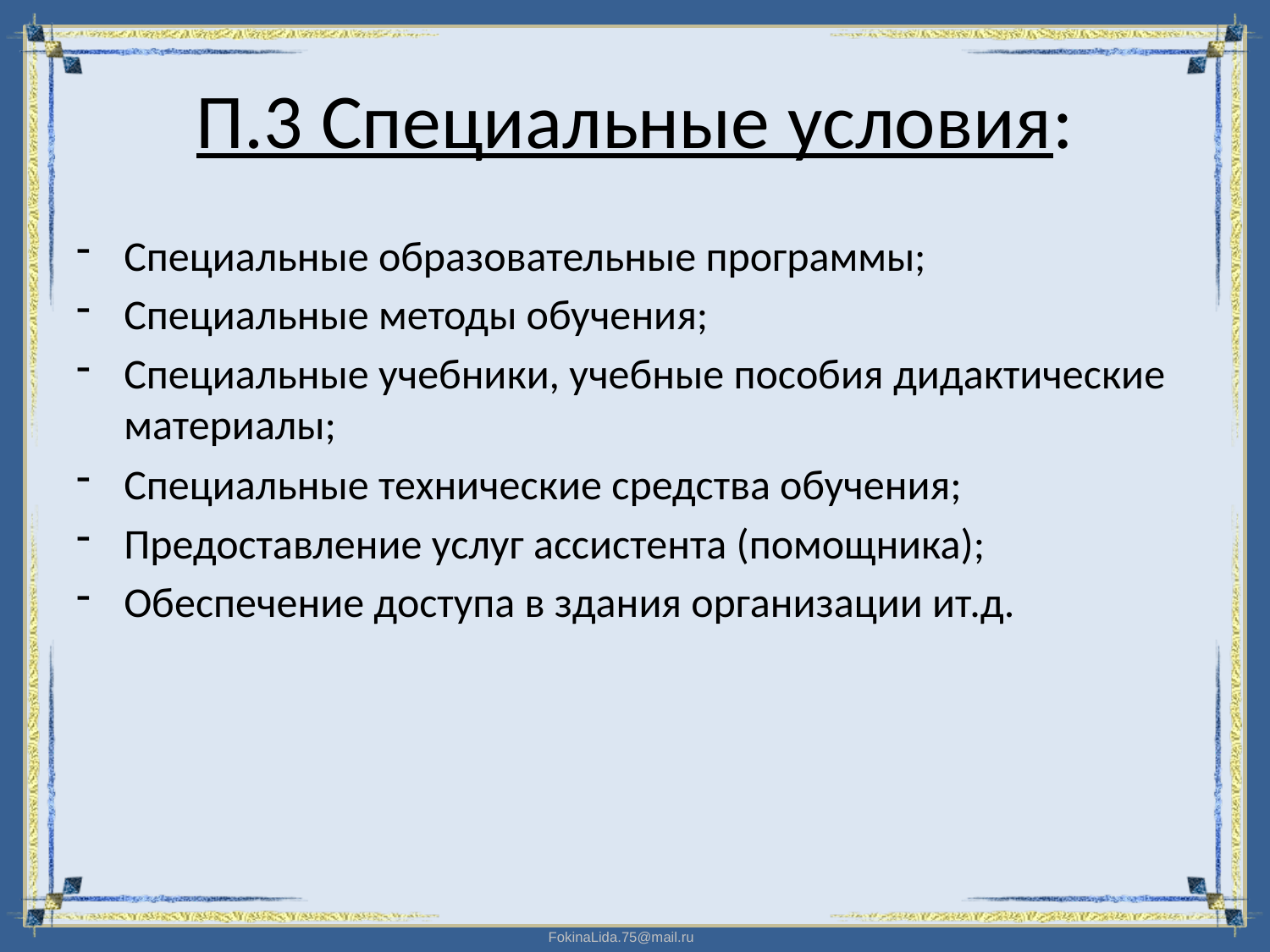

# П.3 Специальные условия:
Специальные образовательные программы;
Специальные методы обучения;
Специальные учебники, учебные пособия дидактические материалы;
Специальные технические средства обучения;
Предоставление услуг ассистента (помощника);
Обеспечение доступа в здания организации ит.д.